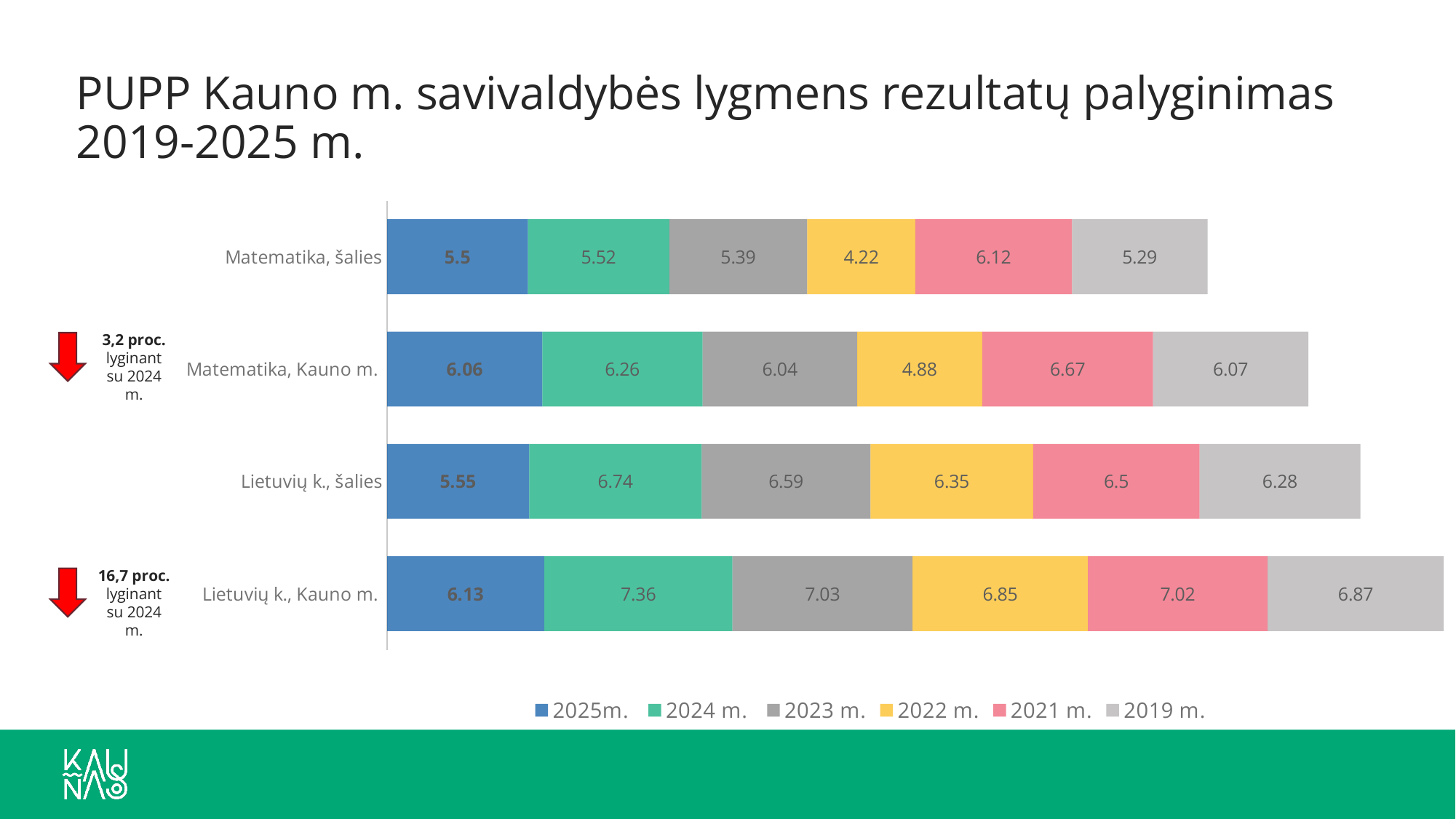

# PUPP Kauno m. savivaldybės lygmens rezultatų palyginimas 2019-2025 m.

### Chart

| Category | 2025m.  | 2024 m.  | 2023 m. | 2022 m. | 2021 m. | 2019 m.  |
|---|---|---|---|---|---|---|
| Lietuvių k., Kauno m.  | 6.13 | 7.36 | 7.03 | 6.85 | 7.02 | 6.87 |
| Lietuvių k., šalies | 5.55 | 6.74 | 6.59 | 6.35 | 6.5 | 6.28 |
| Matematika, Kauno m.  | 6.06 | 6.26 | 6.04 | 4.88 | 6.67 | 6.07 |
| Matematika, šalies | 5.5 | 5.52 | 5.39 | 4.22 | 6.12 | 5.29 |
3,2 proc. lyginant su 2024 m.

16,7 proc. lyginant su 2024 m.